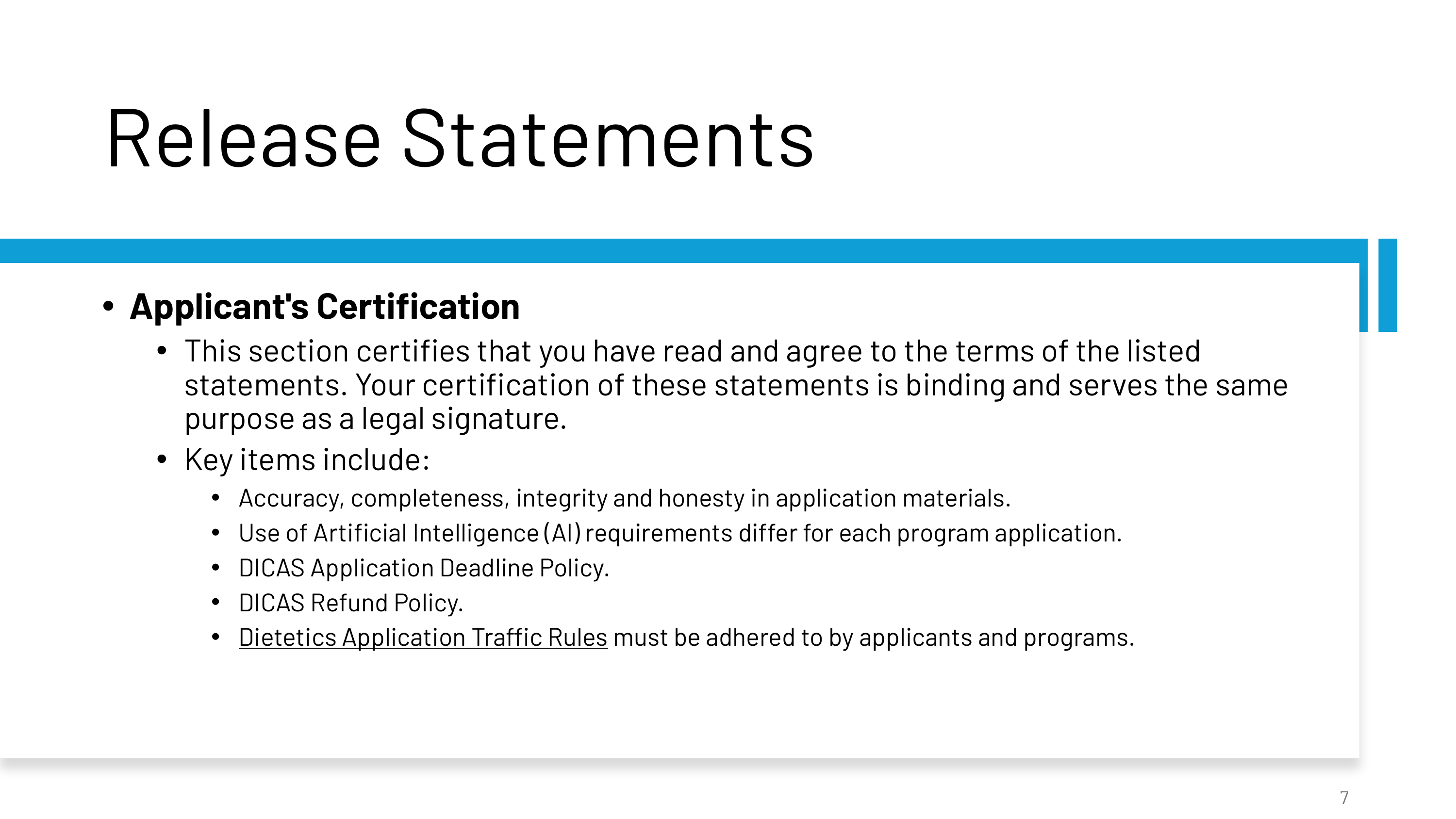

# Release Statements

Applicant's Certification
This section certifies that you have read and agree to the terms of the listed statements. Your certification of these statements is binding and serves the same purpose as a legal signature.
Key items include:
Accuracy, completeness, integrity and honesty in application materials.
Use of Artificial Intelligence (AI) requirements differ for each program application.
DICAS Application Deadline Policy.
DICAS Refund Policy.
Dietetics Application Traffic Rules must be adhered to by applicants and programs.

7